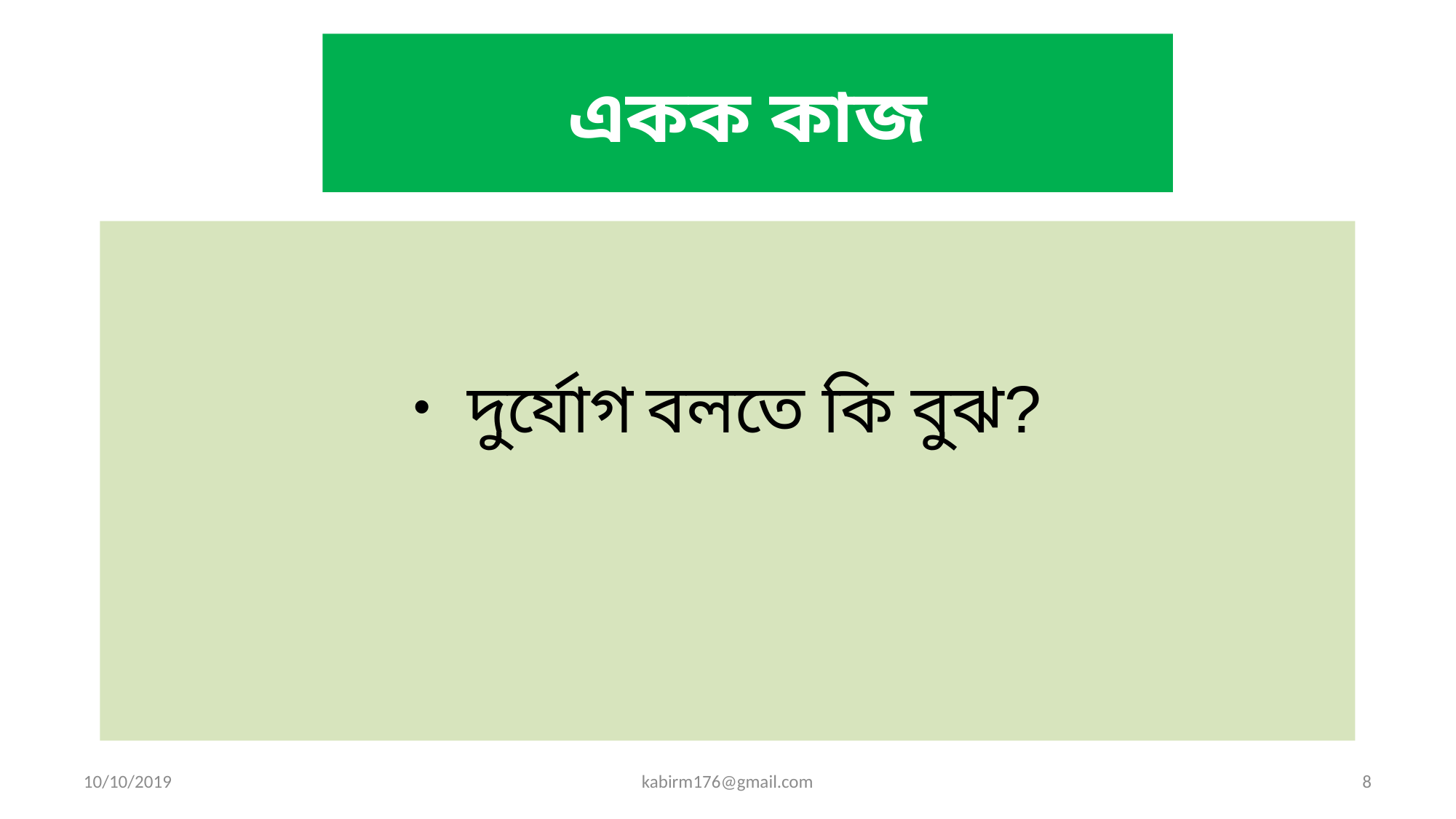

# একক কাজ

 দুর্যোগ বলতে কি বুঝ?
10/10/2019
kabirm176@gmail.com
8